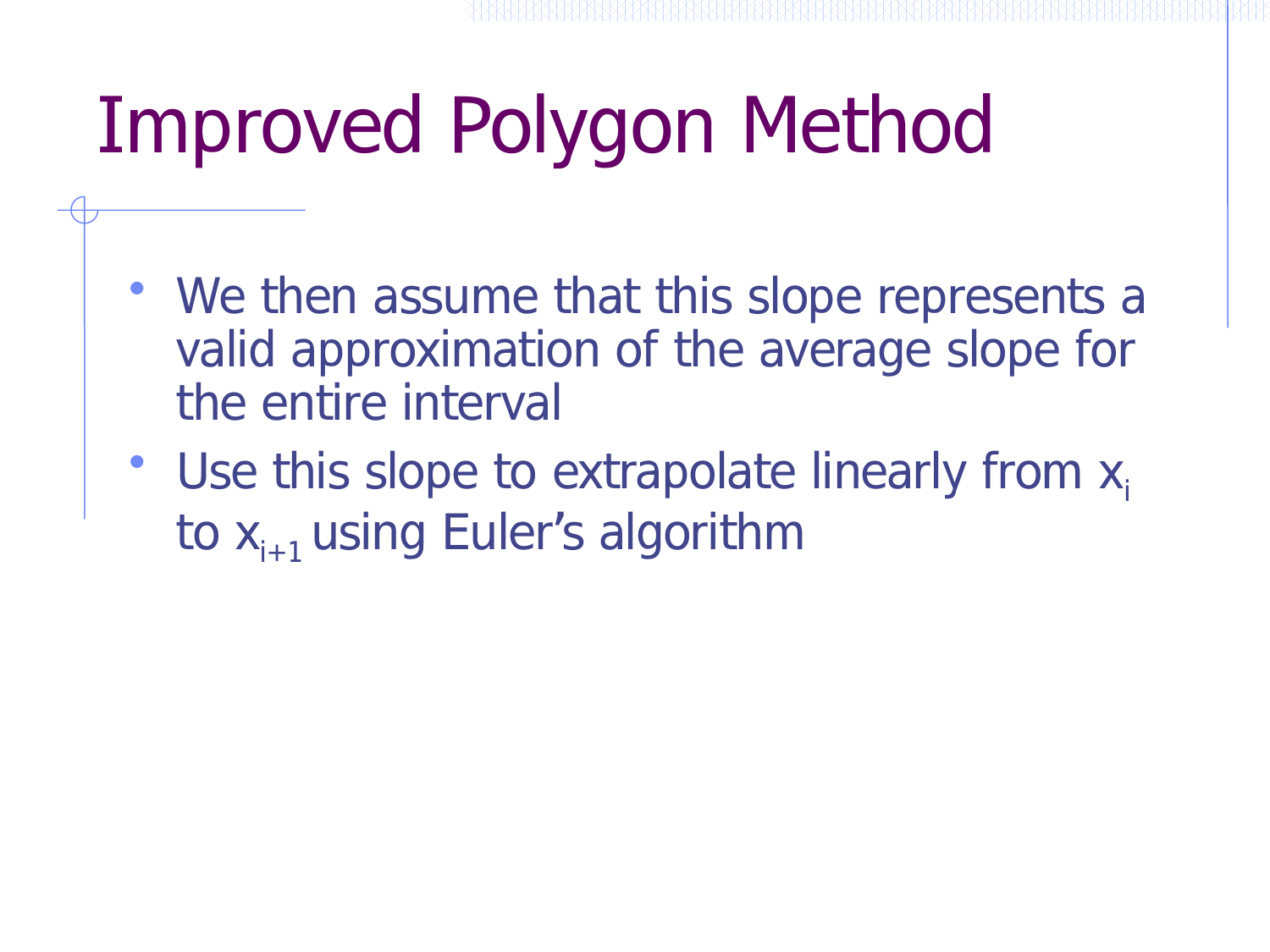

# Improved Polygon Method
We then assume that this slope represents a valid approximation of the average slope for the entire interval
Use this slope to extrapolate linearly from xi to xi+1 using Euler’s algorithm